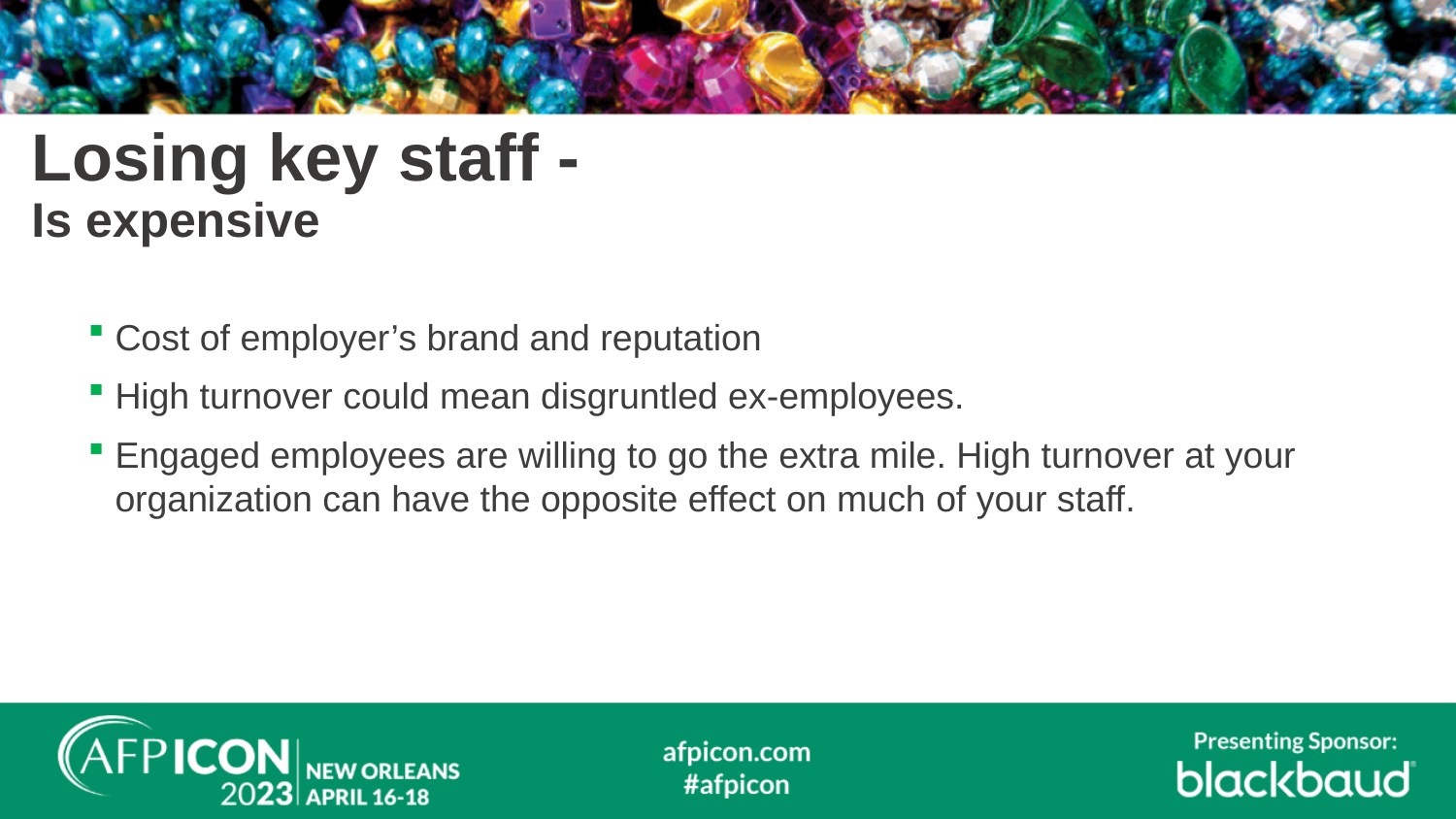

Losing key staff -
Is expensive
Cost of employer’s brand and reputation
High turnover could mean disgruntled ex-employees.
Engaged employees are willing to go the extra mile. High turnover at your organization can have the opposite effect on much of your staff.